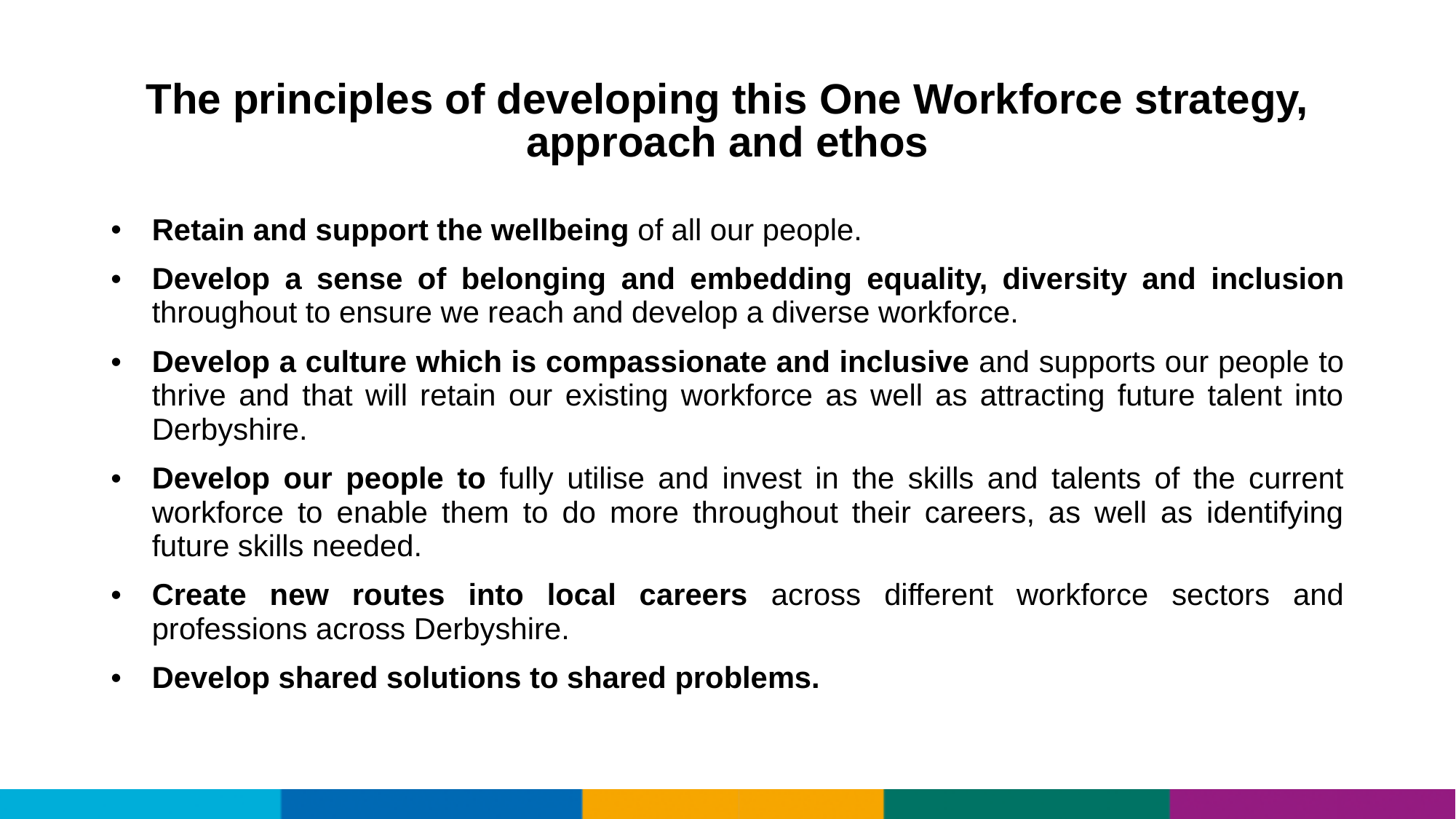

# The principles of developing this One Workforce strategy, approach and ethos

Retain and support the wellbeing of all our people.
Develop a sense of belonging and embedding equality, diversity and inclusion throughout to ensure we reach and develop a diverse workforce.
Develop a culture which is compassionate and inclusive and supports our people to thrive and that will retain our existing workforce as well as attracting future talent into Derbyshire.
Develop our people to fully utilise and invest in the skills and talents of the current workforce to enable them to do more throughout their careers, as well as identifying future skills needed.
Create new routes into local careers across different workforce sectors and professions across Derbyshire.
Develop shared solutions to shared problems.